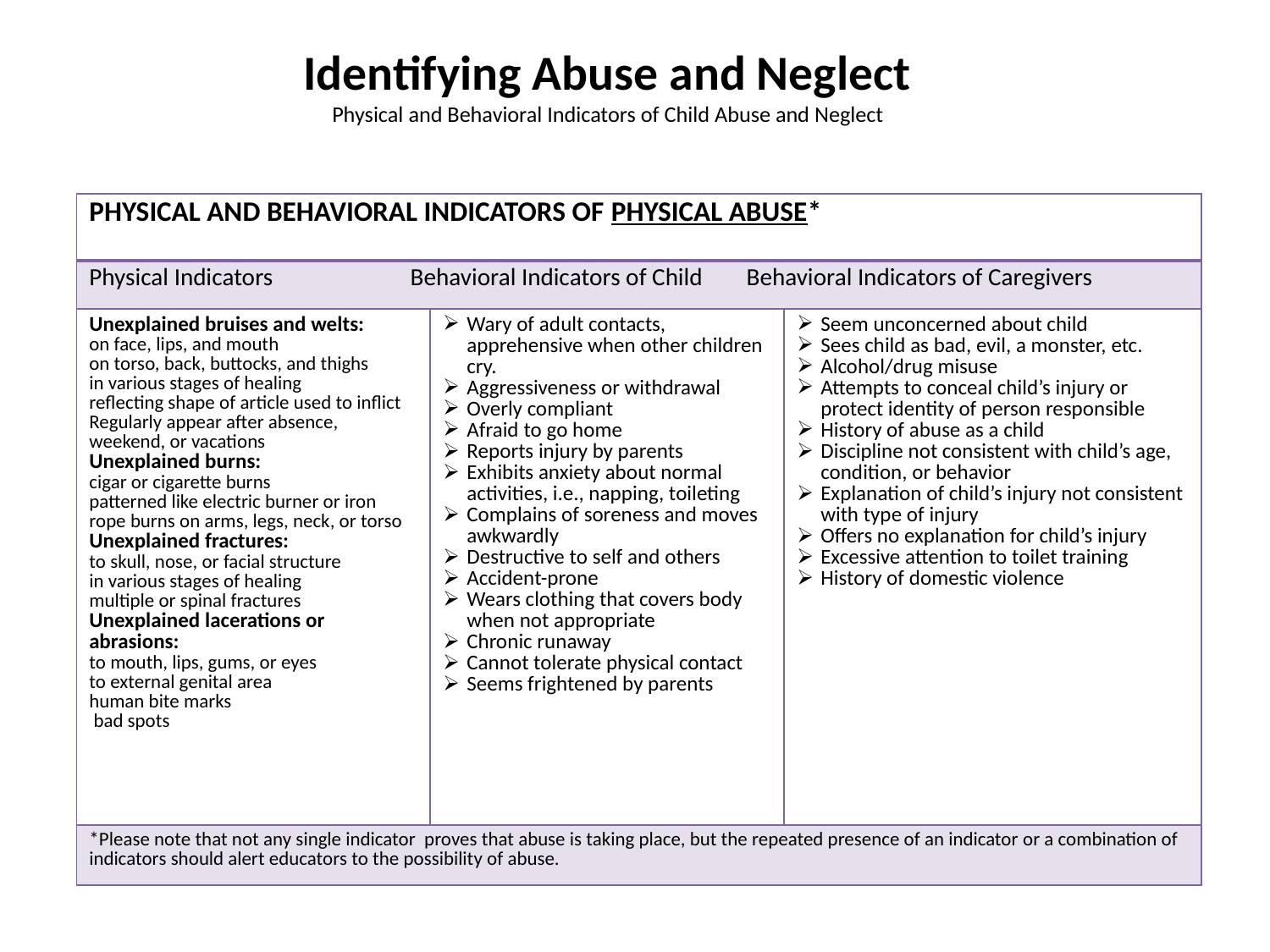

# Identifying Abuse and Neglect Physical and Behavioral Indicators of Child Abuse and Neglect
| PHYSICAL AND BEHAVIORAL INDICATORS OF PHYSICAL ABUSE\* |  |  |
| --- | --- | --- |
| Physical Indicators Behavioral Indicators of Child Behavioral Indicators of Caregivers |  |  |
| Unexplained bruises and welts: on face, lips, and mouth on torso, back, buttocks, and thighs in various stages of healing reflecting shape of article used to inflict Regularly appear after absence, weekend, or vacations Unexplained burns: cigar or cigarette burns patterned like electric burner or iron rope burns on arms, legs, neck, or torso Unexplained fractures: to skull, nose, or facial structure in various stages of healing multiple or spinal fractures Unexplained lacerations or abrasions: to mouth, lips, gums, or eyes to external genital area human bite marks bad spots | Wary of adult contacts, apprehensive when other children cry. Aggressiveness or withdrawal Overly compliant Afraid to go home Reports injury by parents Exhibits anxiety about normal activities, i.e., napping, toileting Complains of soreness and moves awkwardly Destructive to self and others Accident-prone Wears clothing that covers body when not appropriate Chronic runaway Cannot tolerate physical contact Seems frightened by parents | Seem unconcerned about child Sees child as bad, evil, a monster, etc. Alcohol/drug misuse Attempts to conceal child’s injury or protect identity of person responsible History of abuse as a child Discipline not consistent with child’s age, condition, or behavior Explanation of child’s injury not consistent with type of injury Offers no explanation for child’s injury Excessive attention to toilet training History of domestic violence |
| \*Please note that not any single indicator proves that abuse is taking place, but the repeated presence of an indicator or a combination of indicators should alert educators to the possibility of abuse. |  |  |